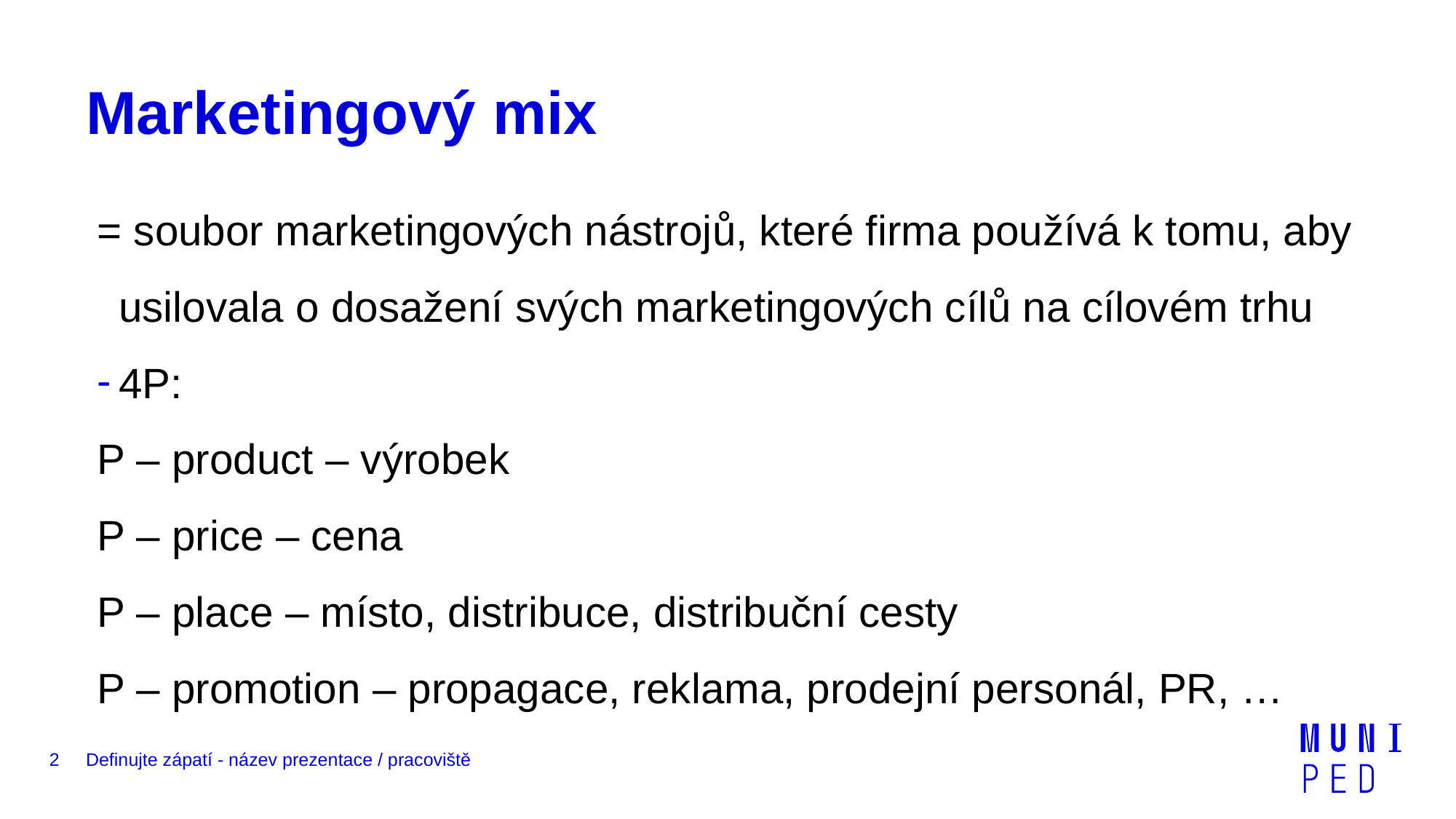

# Marketingový mix
= soubor marketingových nástrojů, které firma používá k tomu, aby usilovala o dosažení svých marketingových cílů na cílovém trhu
4P:
P – product – výrobek
P – price – cena
P – place – místo, distribuce, distribuční cesty
P – promotion – propagace, reklama, prodejní personál, PR, …
2
Definujte zápatí - název prezentace / pracoviště